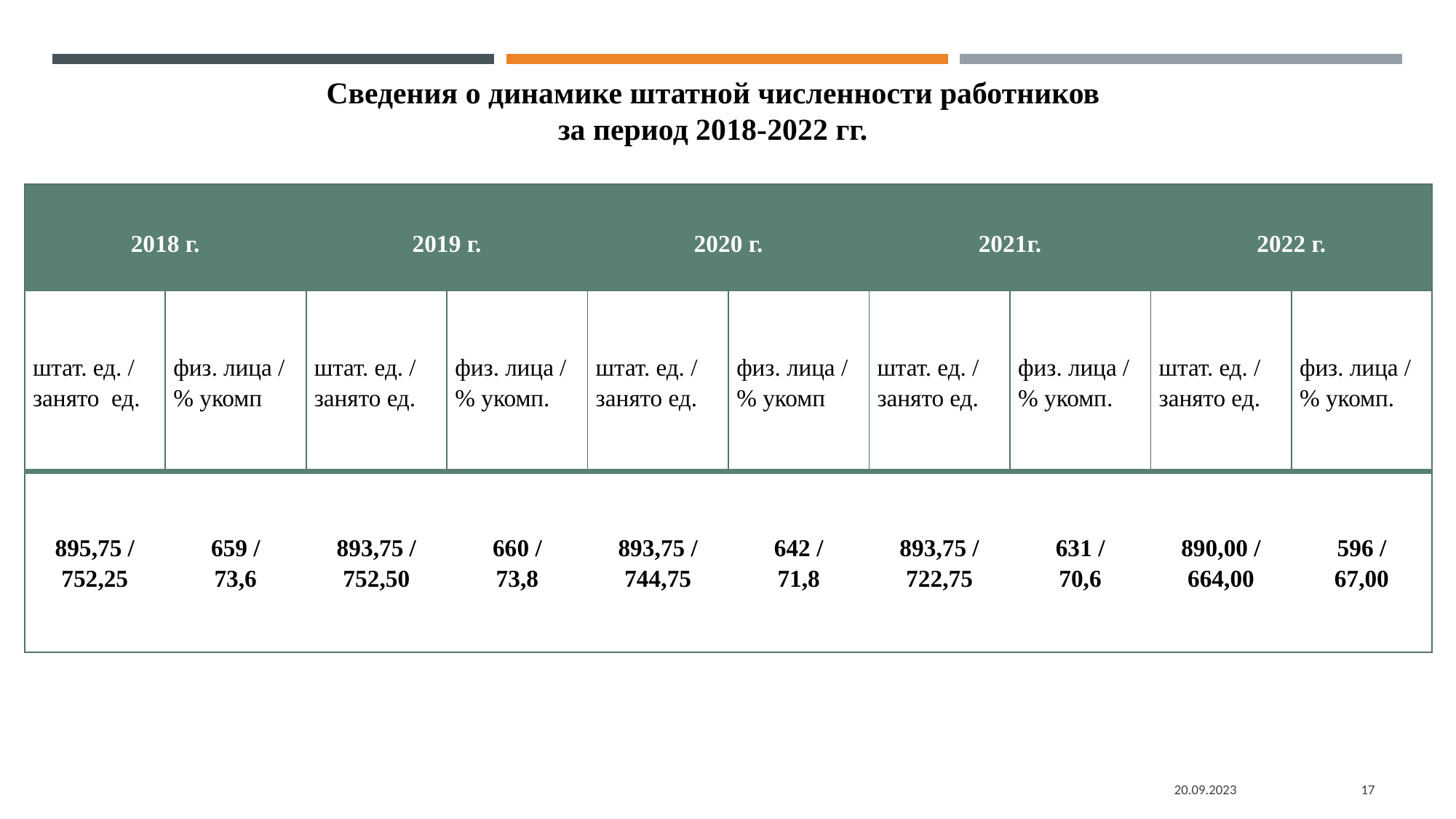

Сведения о динамике штатной численности работников
за период 2018-2022 гг.
| 2018 г. |  | 2019 г. |  | 2020 г. |  | 2021г. |  | 2022 г. |  |
| --- | --- | --- | --- | --- | --- | --- | --- | --- | --- |
| штат. ед. / занято ед. | физ. лица / % укомп | штат. ед. / занято ед. | физ. лица / % укомп. | штат. ед. / занято ед. | физ. лица / % укомп | штат. ед. / занято ед. | физ. лица / % укомп. | штат. ед. / занято ед. | физ. лица / % укомп. |
| 895,75 / 752,25 | 659 / 73,6 | 893,75 / 752,50 | 660 / 73,8 | 893,75 / 744,75 | 642 / 71,8 | 893,75 / 722,75 | 631 / 70,6 | 890,00 / 664,00 | 596 / 67,00 |

20.09.2023
17